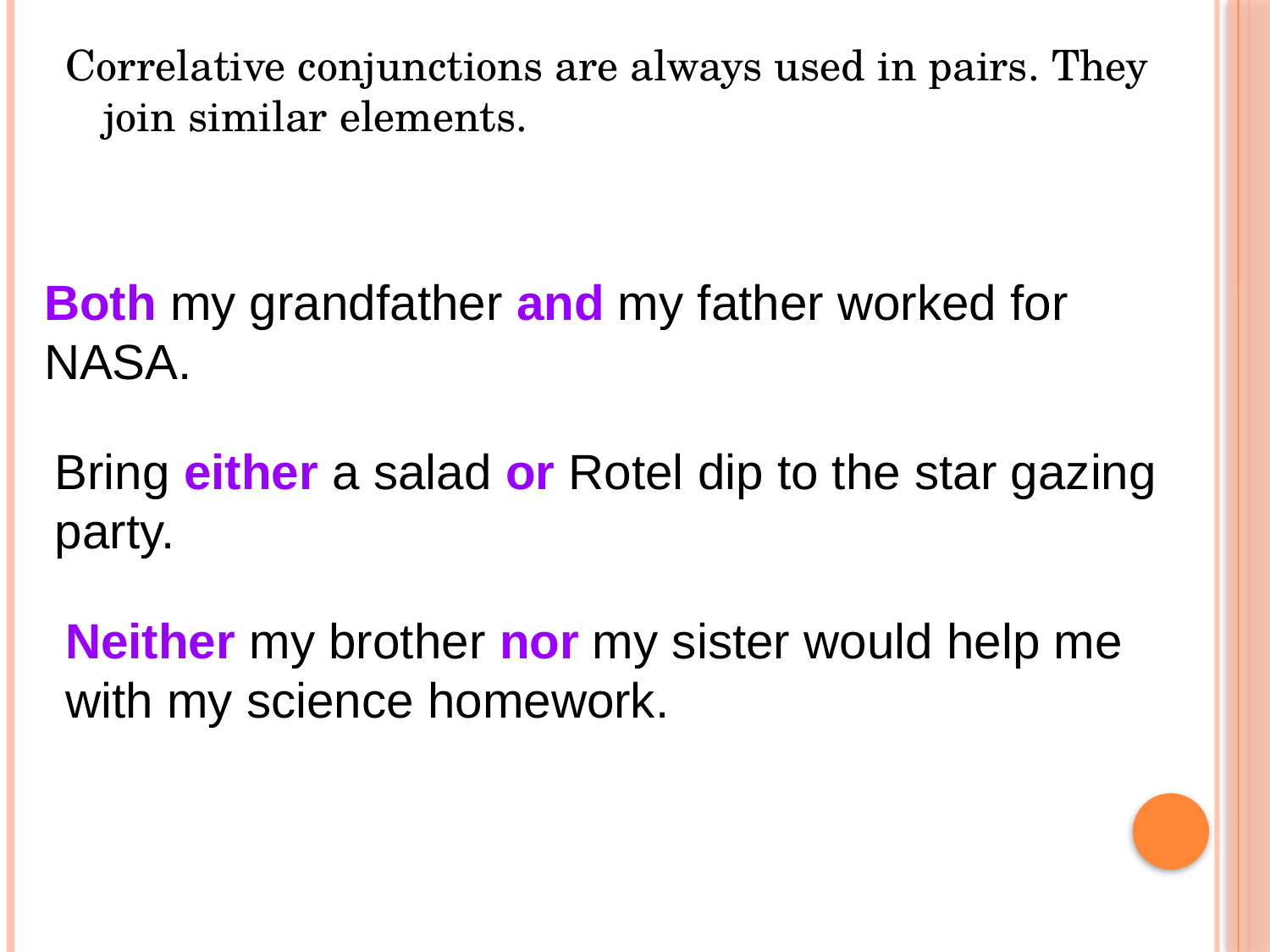

Correlative conjunctions are always used in pairs. They join similar elements.
Both my grandfather and my father worked for NASA.

Bring either a salad or Rotel dip to the star gazing party.

Neither my brother nor my sister would help me with my science homework.